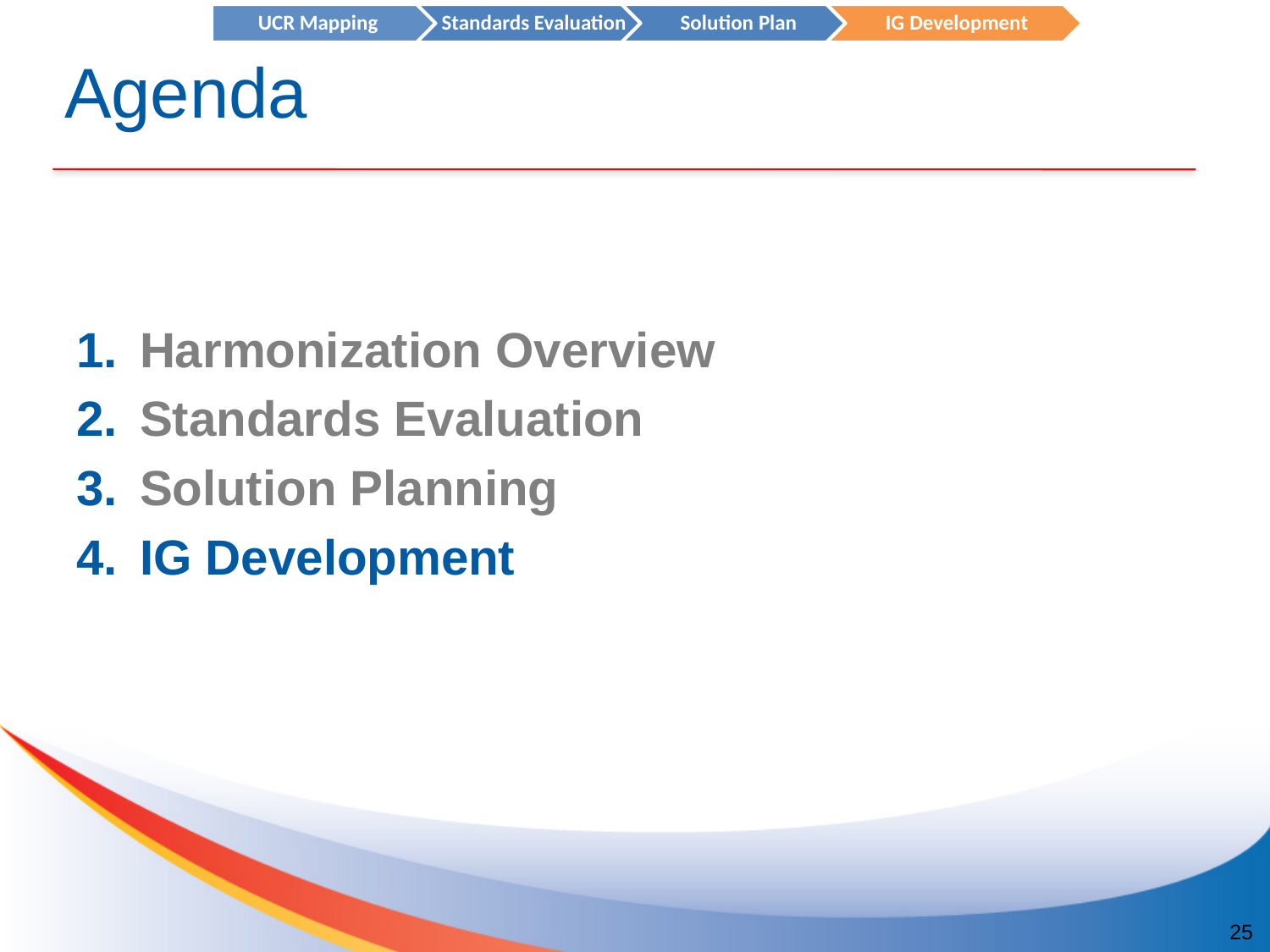

UCR Mapping

Standards Evaluation

Solution Plan

IG Development
# Agenda

Harmonization Overview
Standards Evaluation
Solution Planning
IG Development

25